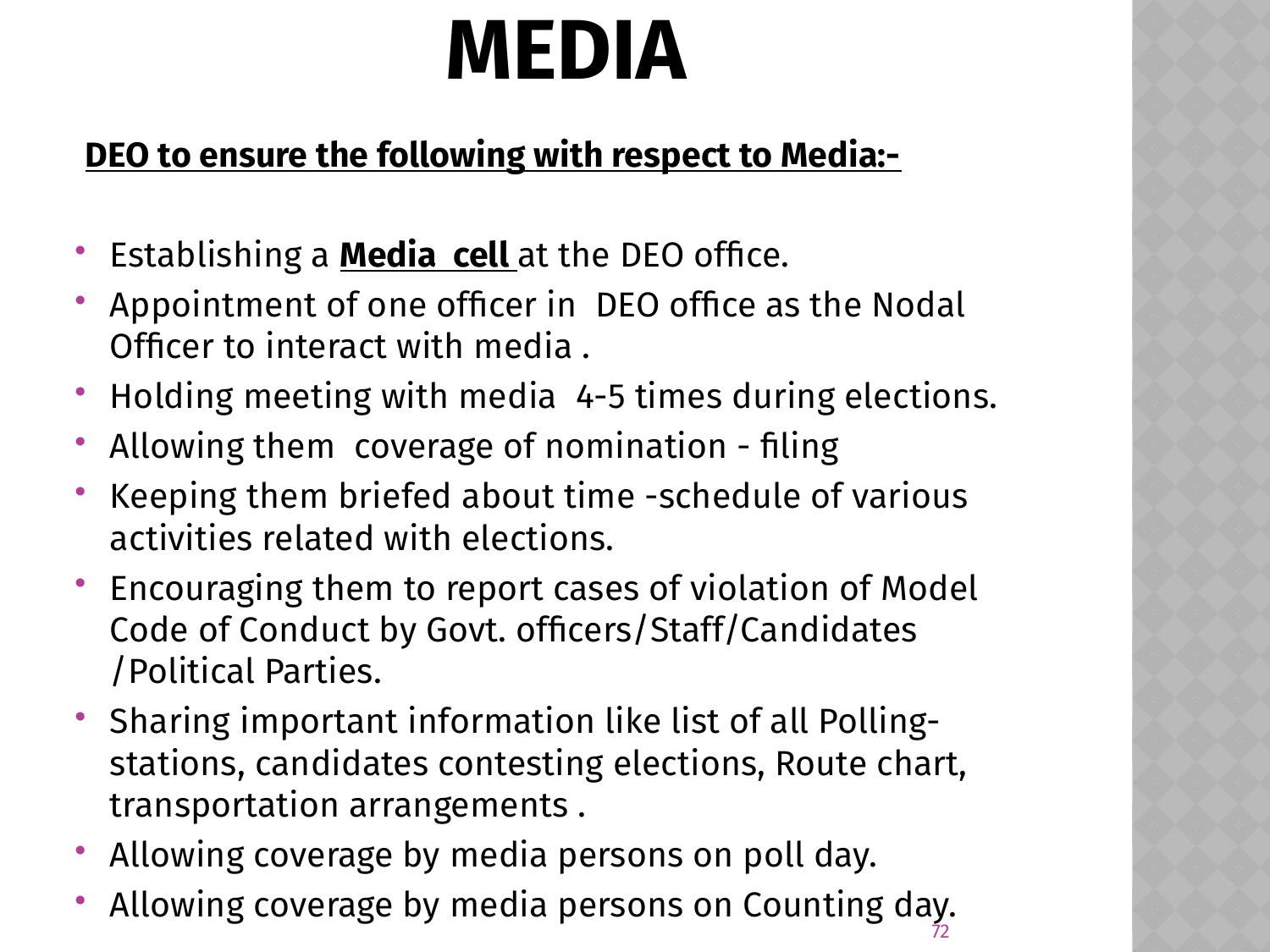

# Media
 DEO to ensure the following with respect to Media:-

Establishing a Media  cell at the DEO office.
Appointment of one officer in  DEO office as the Nodal Officer to interact with media .
Holding meeting with media  4-5 times during elections.
Allowing them  coverage of nomination - filing
Keeping them briefed about time -schedule of various activities related with elections.
Encouraging them to report cases of violation of Model Code of Conduct by Govt. officers/Staff/Candidates /Political Parties.
Sharing important information like list of all Polling-stations, candidates contesting elections, Route chart, transportation arrangements .
Allowing coverage by media persons on poll day.
Allowing coverage by media persons on Counting day.

72